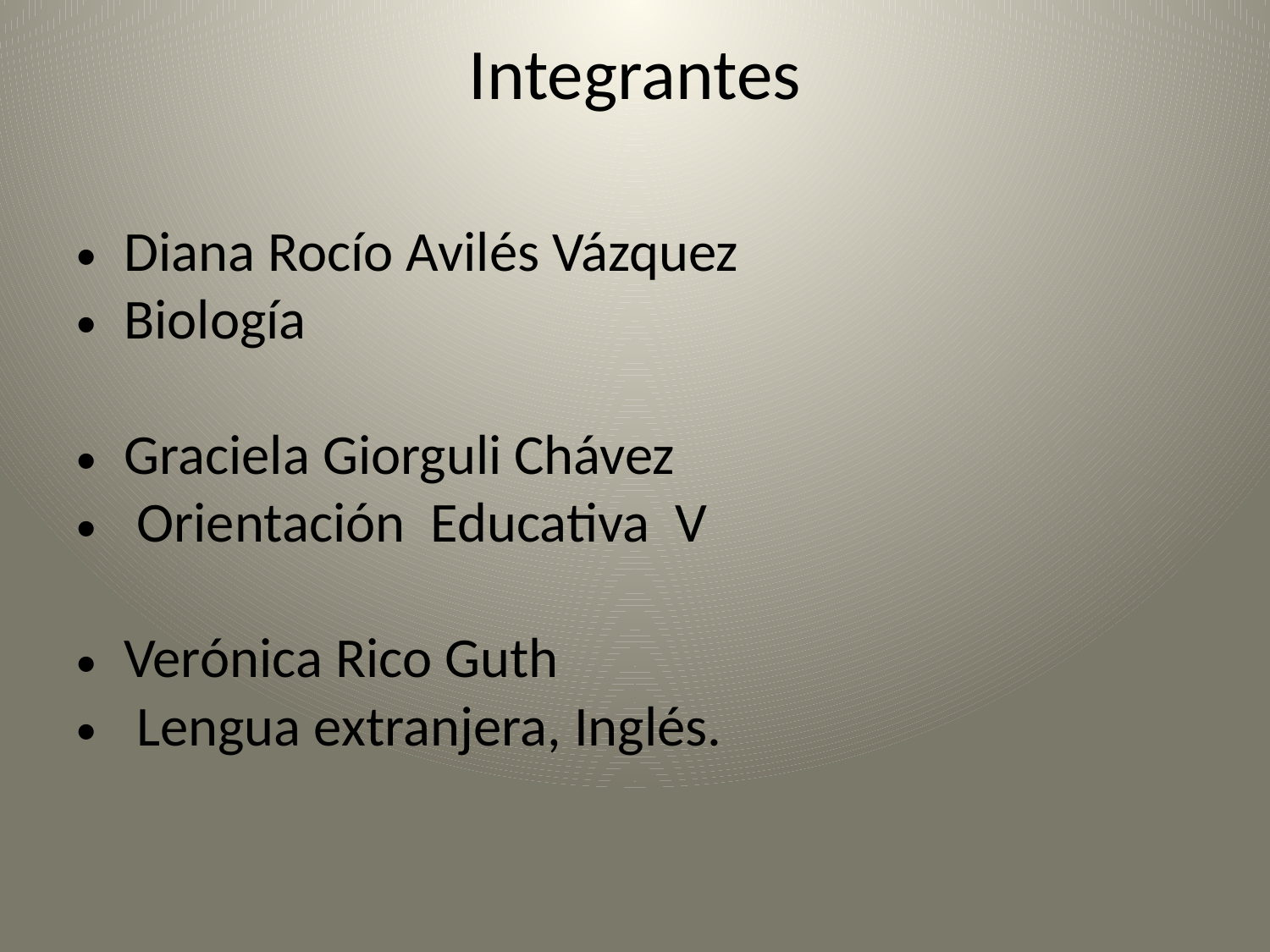

# Integrantes
Diana Rocío Avilés Vázquez
Biología

Graciela Giorguli Chávez
 Orientación  Educativa  V

Verónica Rico Guth
 Lengua extranjera, Inglés.